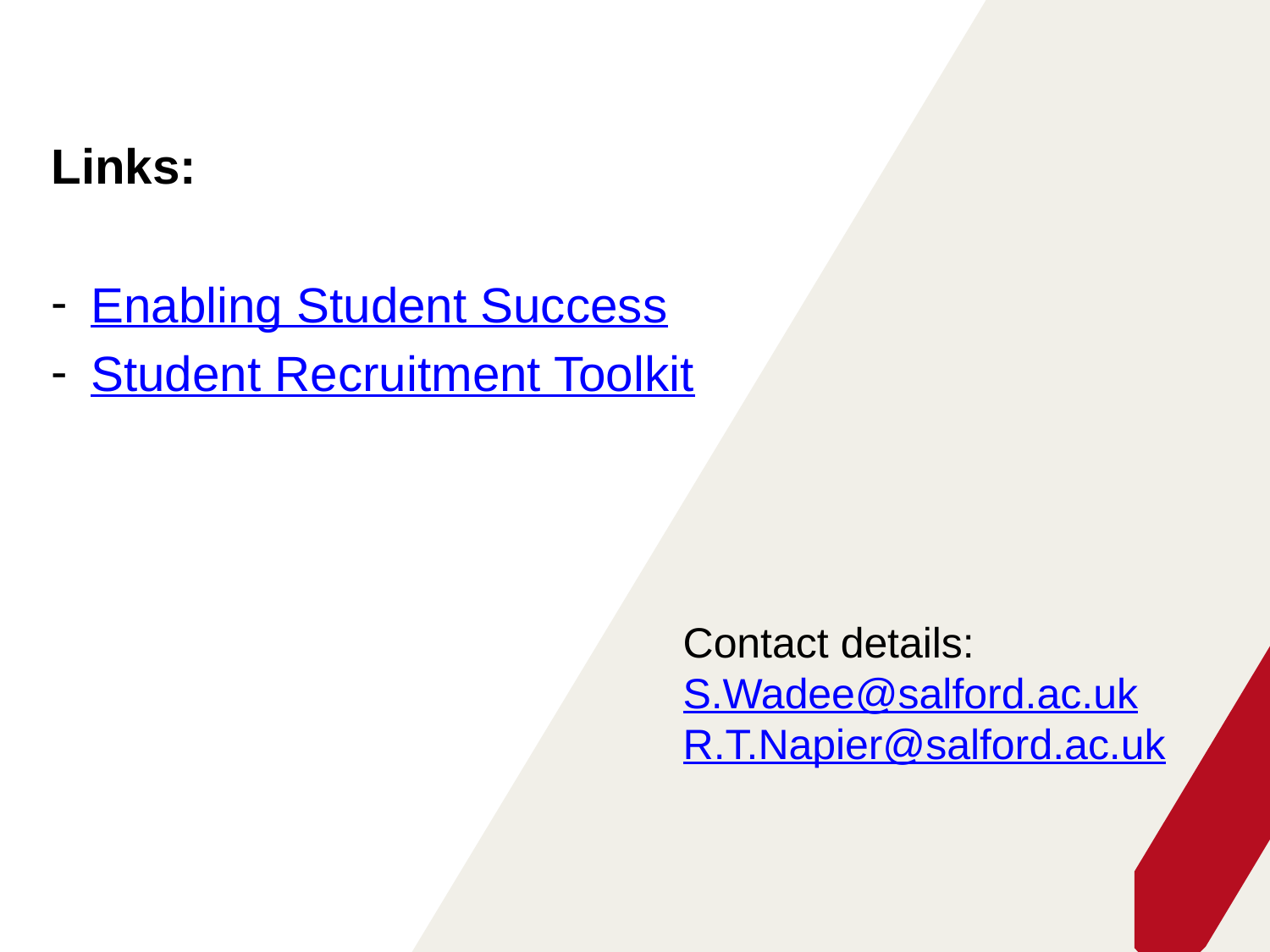

Links:

Enabling Student Success
Student Recruitment Toolkit

Contact details:
S.Wadee@salford.ac.uk
R.T.Napier@salford.ac.uk